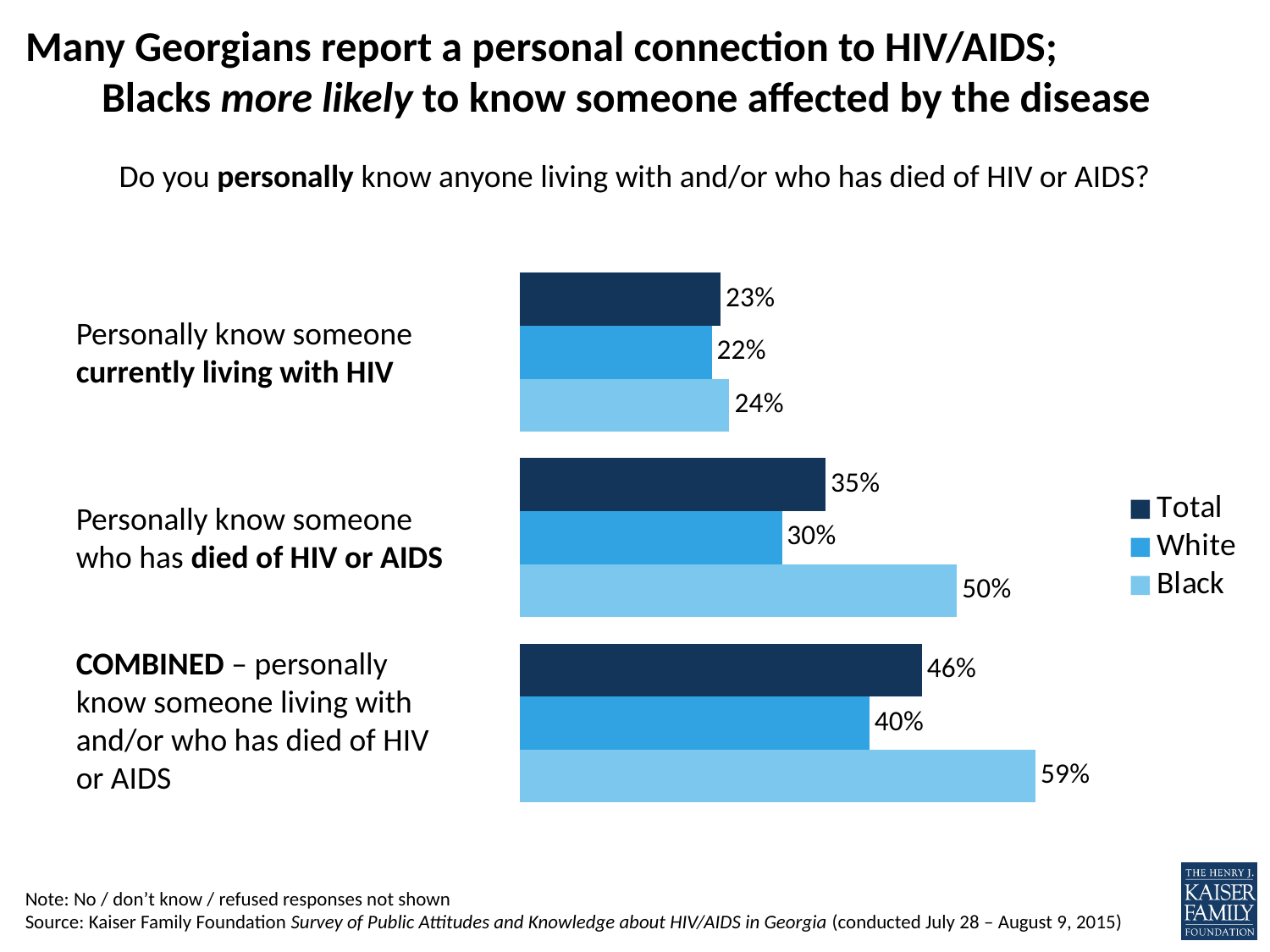

# Many Georgians report a personal connection to HIV/AIDS;                            Blacks more likely to know someone affected by the disease
Do you personally know anyone living with and/or who has died of HIV or AIDS?

### Chart

| Category | Black | White | Total |
|---|---|---|---|
| Combined - know someone living with or who has died of HIV or AIDS | 0.59 | 0.4 | 0.46 |
| Personally know someone who has died of HIV or AIDS | 0.5 | 0.3 | 0.35 |
| Personally know someone currently living with HIV | 0.24 | 0.22 | 0.23 |
Personally know someone currently living with HIV
Personally know someone who has died of HIV or AIDS
COMBINED – personally know someone living with and/or who has died of HIV or AIDS
Note: No / don’t know / refused responses not shown
Source: Kaiser Family Foundation Survey of Public Attitudes and Knowledge about HIV/AIDS in Georgia (conducted July 28 – August 9, 2015)